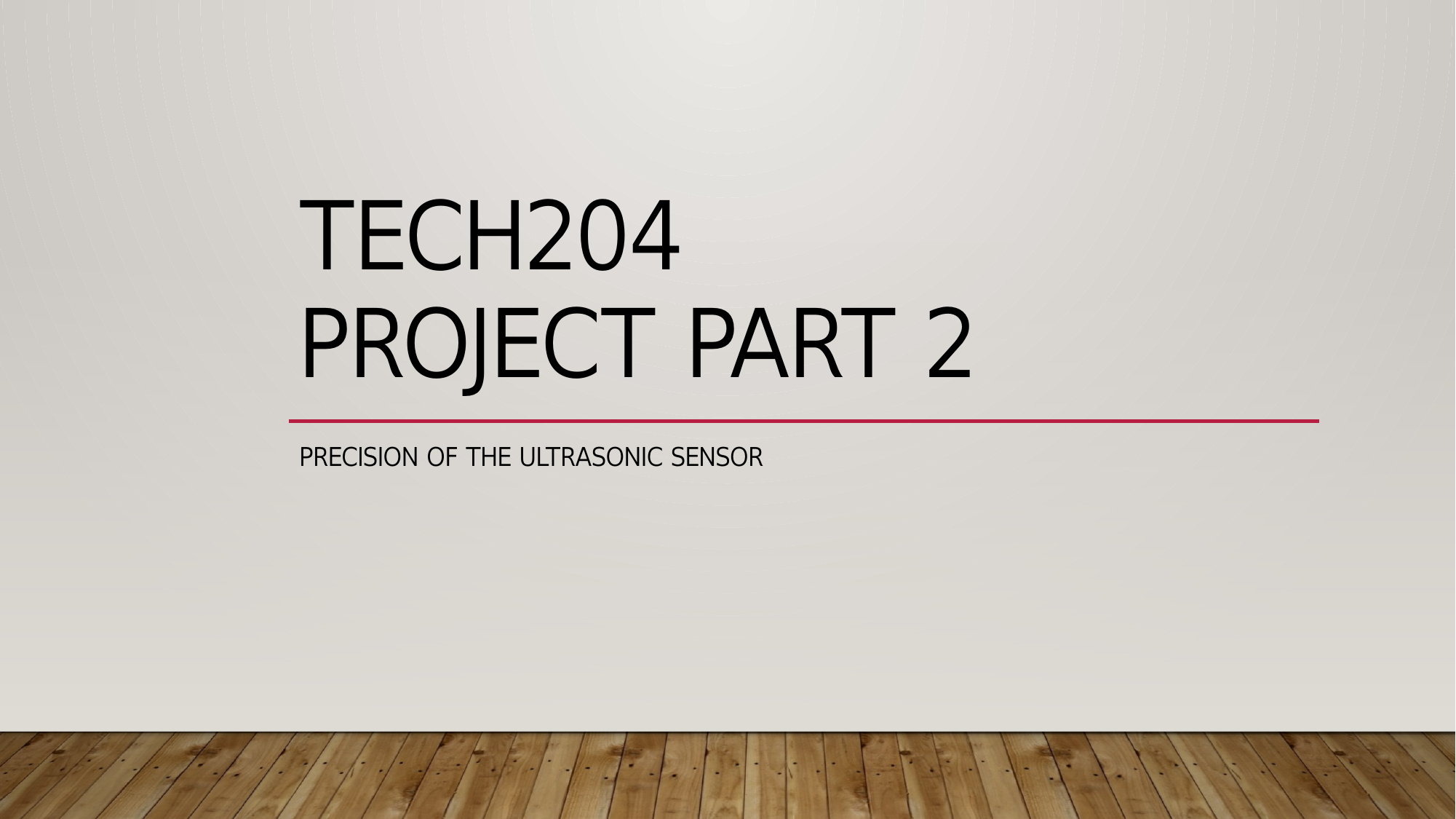

# TECH204 Project Part 2
Precision of the Ultrasonic Sensor